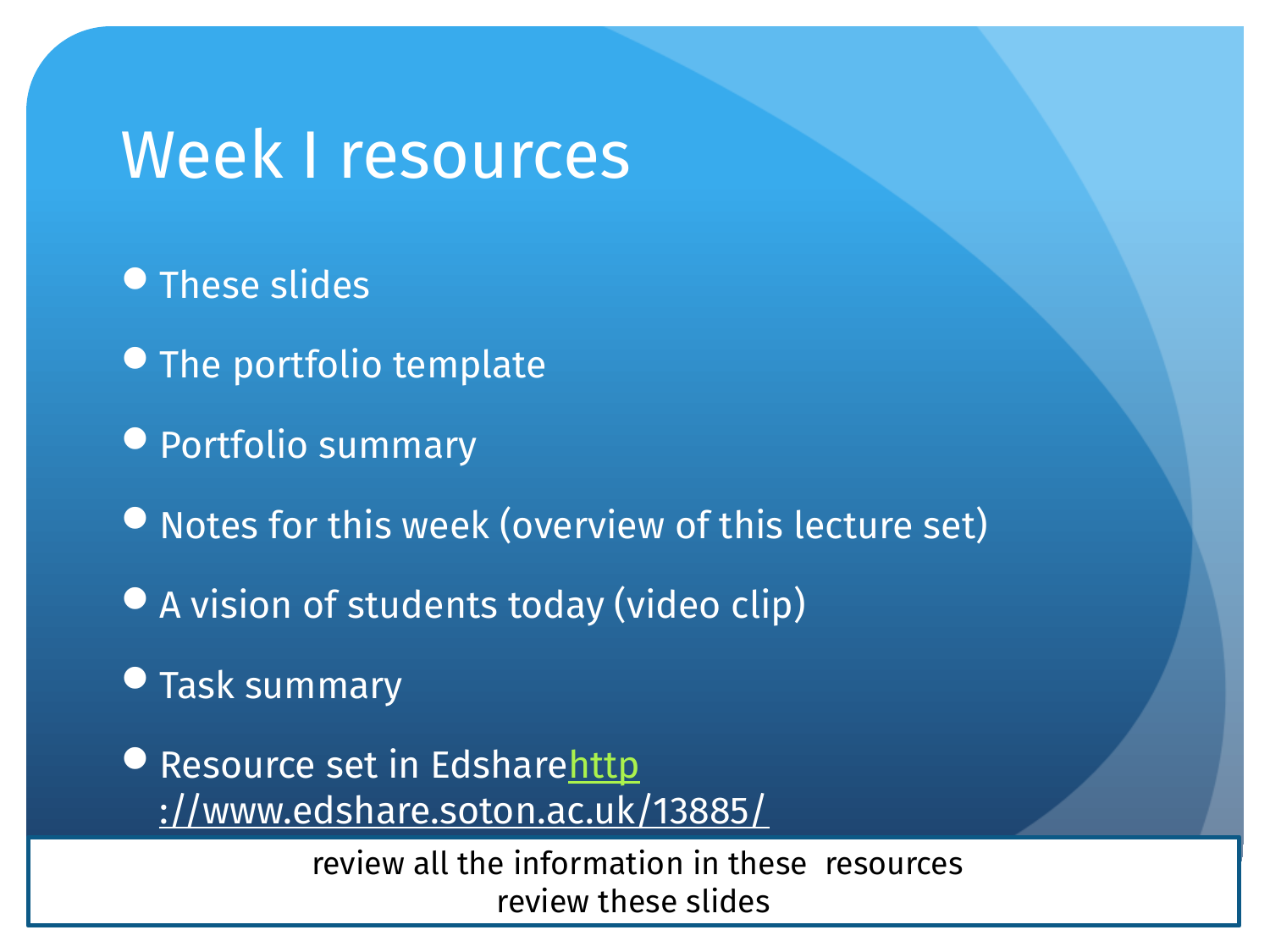

# Week I resources
These slides
The portfolio template
Portfolio summary
Notes for this week (overview of this lecture set)
A vision of students today (video clip)
Task summary
Resource set in Edsharehttp://www.edshare.soton.ac.uk/13885/

 review all the information in these  resources
review these slides